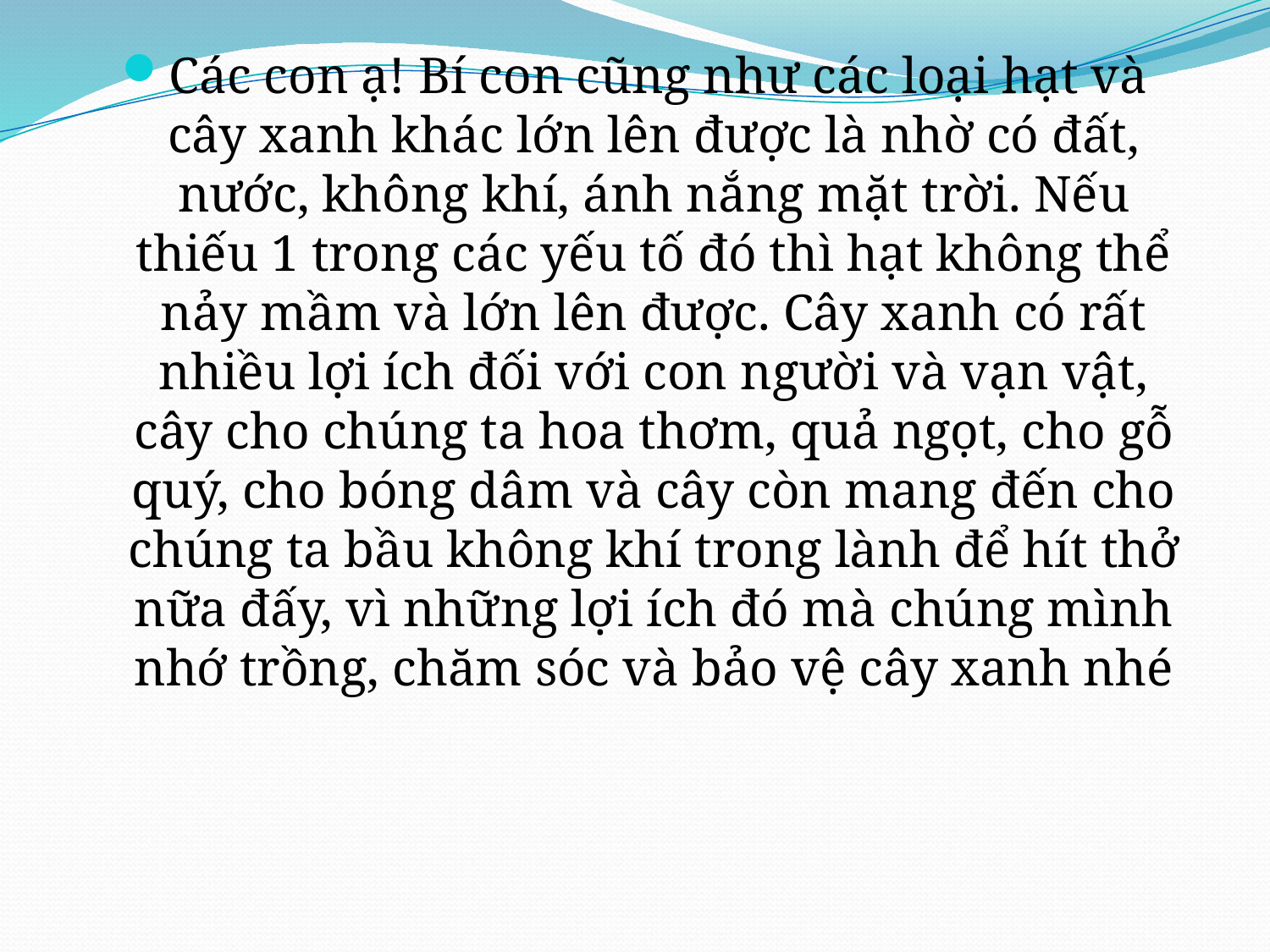

# Các con ạ! Bí con cũng như các loại hạt và cây xanh khác lớn lên được là nhờ có đất, nước, không khí, ánh nắng mặt trời. Nếu thiếu 1 trong các yếu tố đó thì hạt không thể nảy mầm và lớn lên được. Cây xanh có rất nhiều lợi ích đối với con người và vạn vật, cây cho chúng ta hoa thơm, quả ngọt, cho gỗ quý, cho bóng dâm và cây còn mang đến cho chúng ta bầu không khí trong lành để hít thở nữa đấy, vì những lợi ích đó mà chúng mình nhớ trồng, chăm sóc và bảo vệ cây xanh nhé